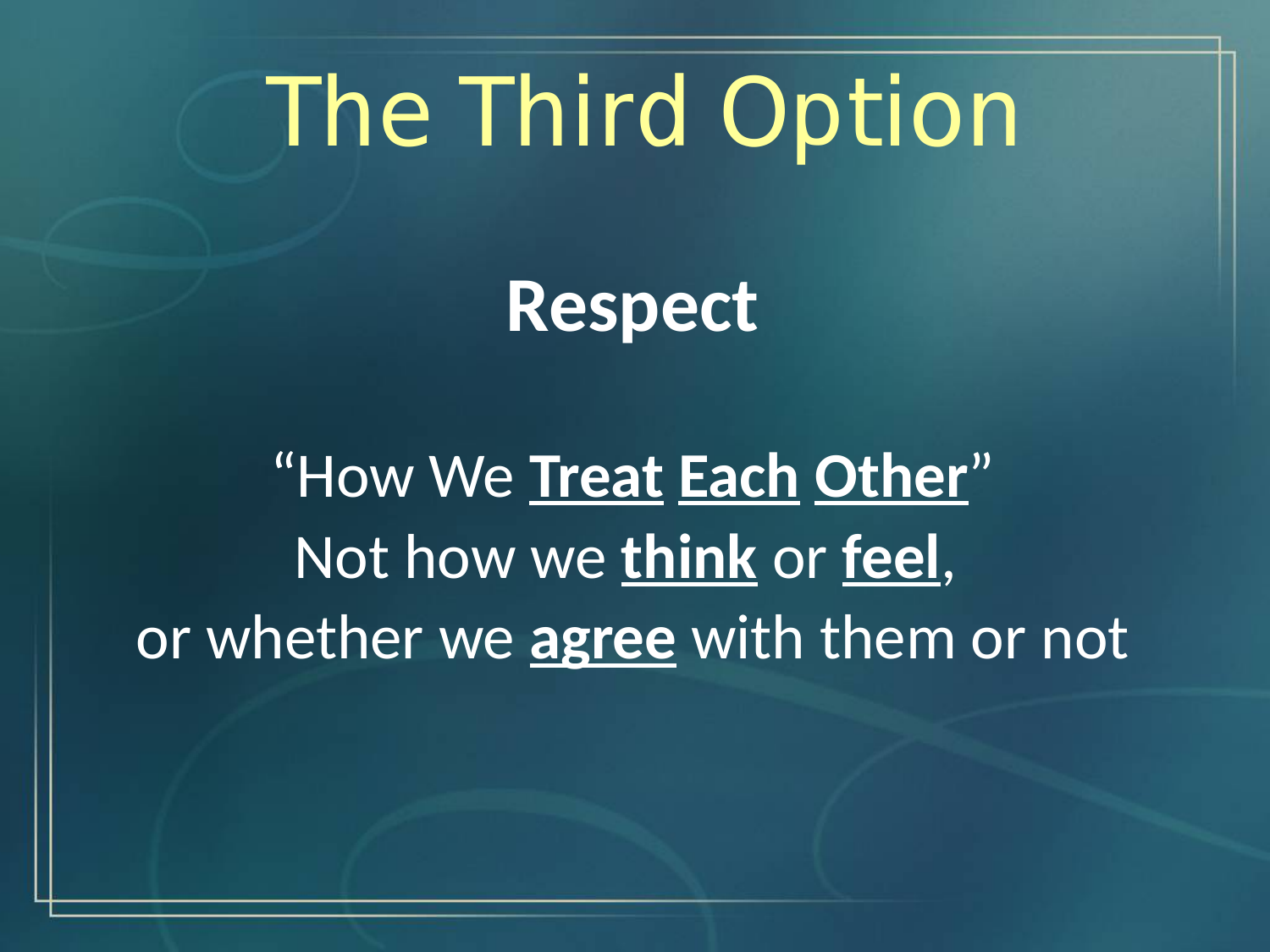

The Third Option
Respect

“How We Treat Each Other”
Not how we think or feel,
or whether we agree with them or not